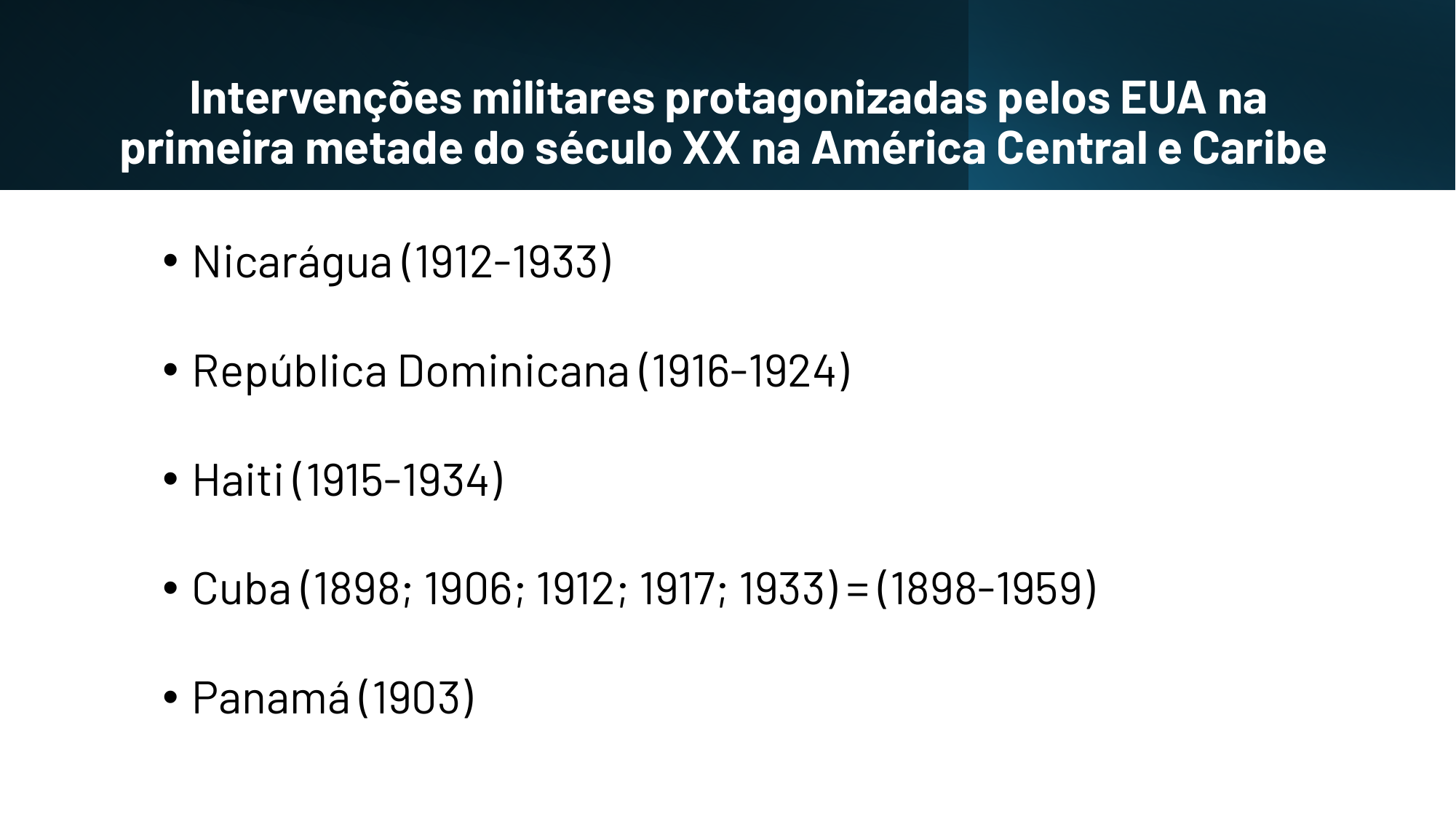

# Intervenções militares protagonizadas pelos EUA na primeira metade do século XX na América Central e Caribe

Nicarágua (1912-1933)

República Dominicana (1916-1924)

Haiti (1915-1934)

Cuba (1898; 1906; 1912; 1917; 1933) = (1898-1959)

Panamá (1903)